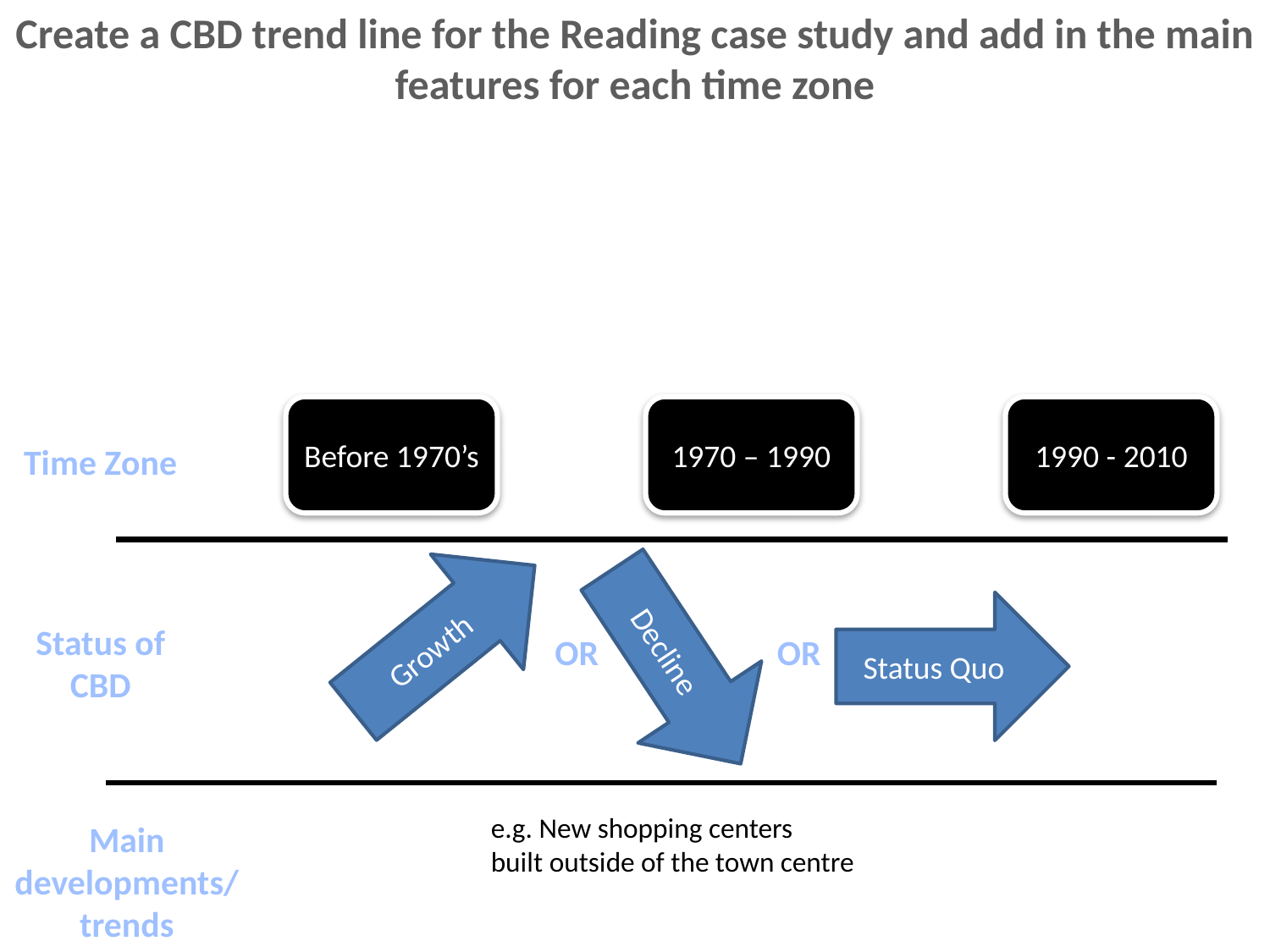

Create a CBD trend line for the Reading case study and add in the main features for each time zone
Before 1970’s
1970 – 1990
1990 - 2010
Time Zone
Growth
Status Quo
Decline
Status of CBD
OR
OR
e.g. New shopping centers
built outside of the town centre
Main developments/ trends